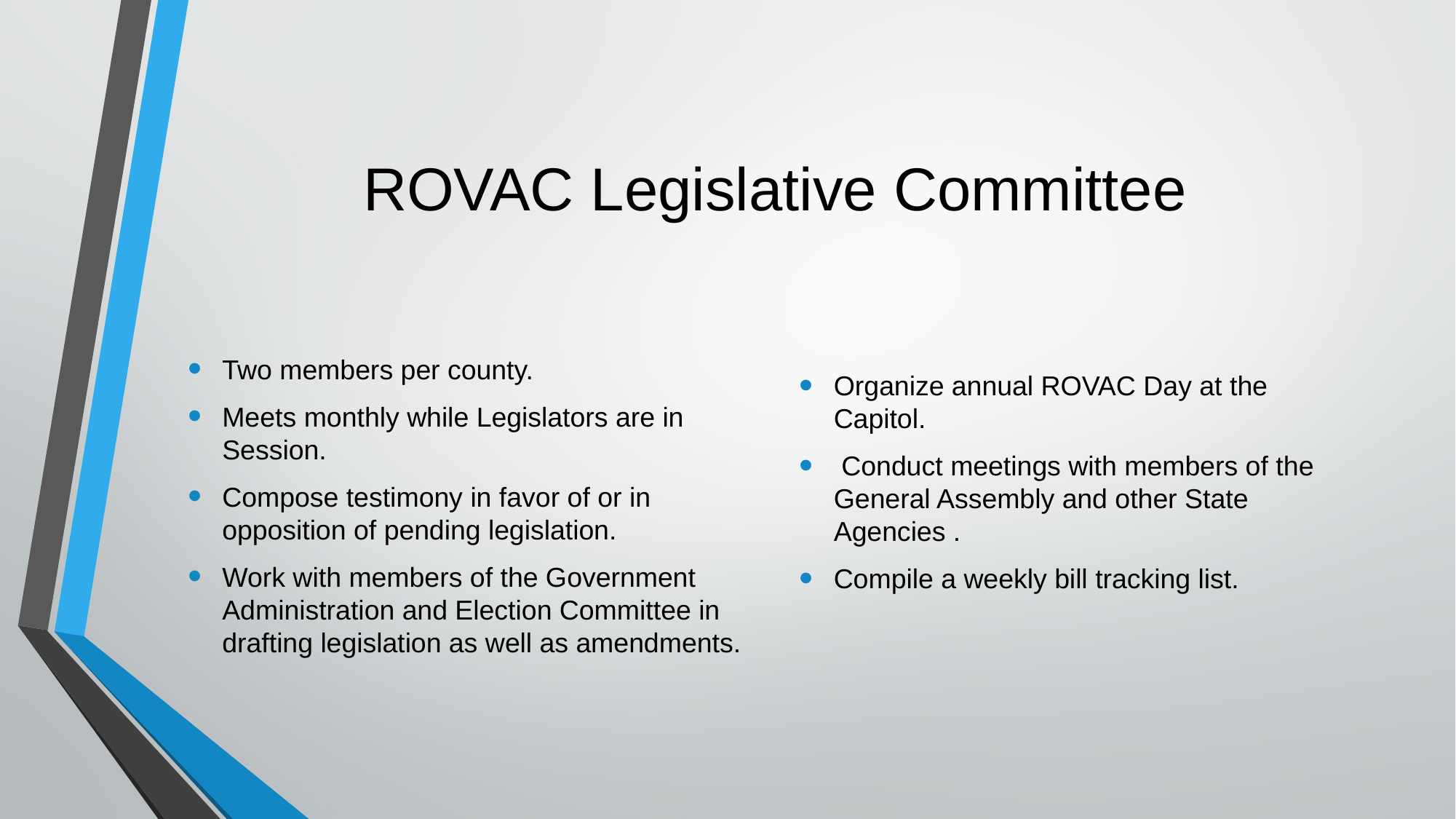

# ROVAC Legislative Committee
Two members per county.
Meets monthly while Legislators are in Session.
Compose testimony in favor of or in opposition of pending legislation.
Work with members of the Government Administration and Election Committee in drafting legislation as well as amendments.
Organize annual ROVAC Day at the Capitol.
 Conduct meetings with members of the General Assembly and other State Agencies .
Compile a weekly bill tracking list.